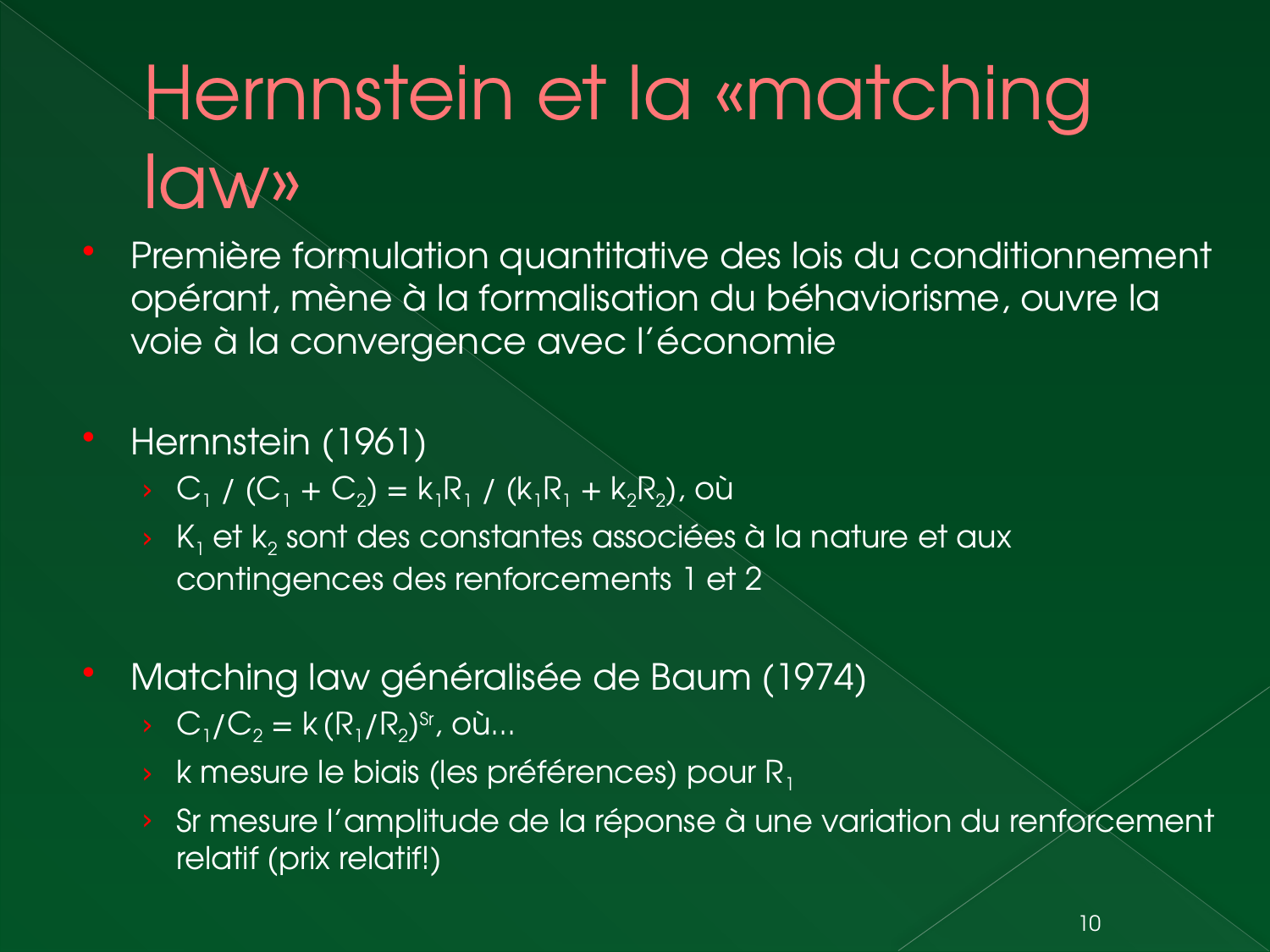

# Hernnstein et la «matching law»
Première formulation quantitative des lois du conditionnement opérant, mène à la formalisation du béhaviorisme, ouvre la voie à la convergence avec l’économie

Hernnstein (1961)
C1 / (C1 + C2) = k1R1 / (k1R1 + k2R2), où
K1 et k2 sont des constantes associées à la nature et aux contingences des renforcements 1 et 2

Matching law généralisée de Baum (1974)
C1/C2 = k (R1/R2)Sr, où...
k mesure le biais (les préférences) pour R1
Sr mesure l’amplitude de la réponse à une variation du renforcement relatif (prix relatif!)
10